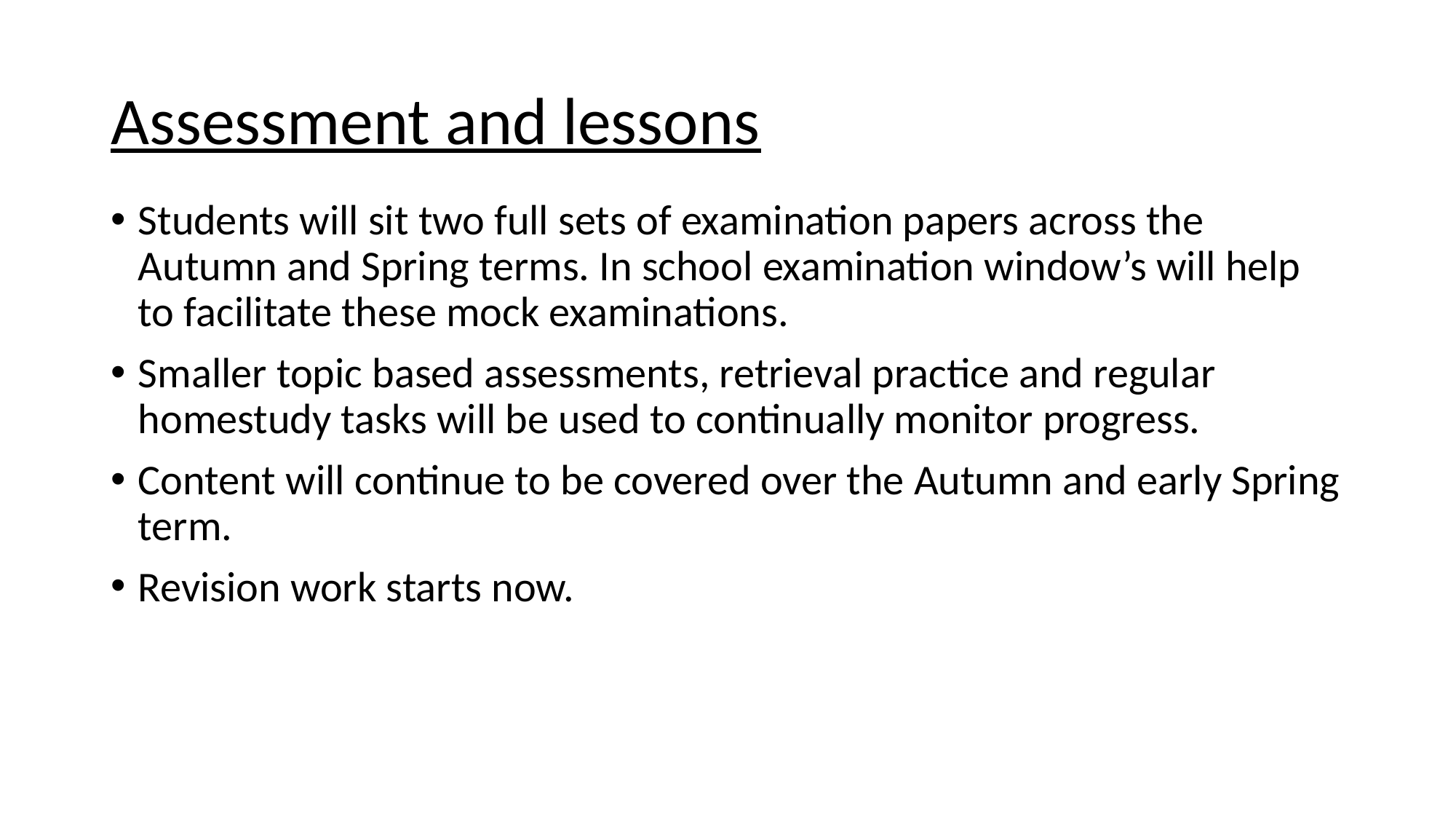

# Assessment and lessons
Students will sit two full sets of examination papers across the Autumn and Spring terms. In school examination window’s will help to facilitate these mock examinations.
Smaller topic based assessments, retrieval practice and regular homestudy tasks will be used to continually monitor progress.
Content will continue to be covered over the Autumn and early Spring term.
Revision work starts now.